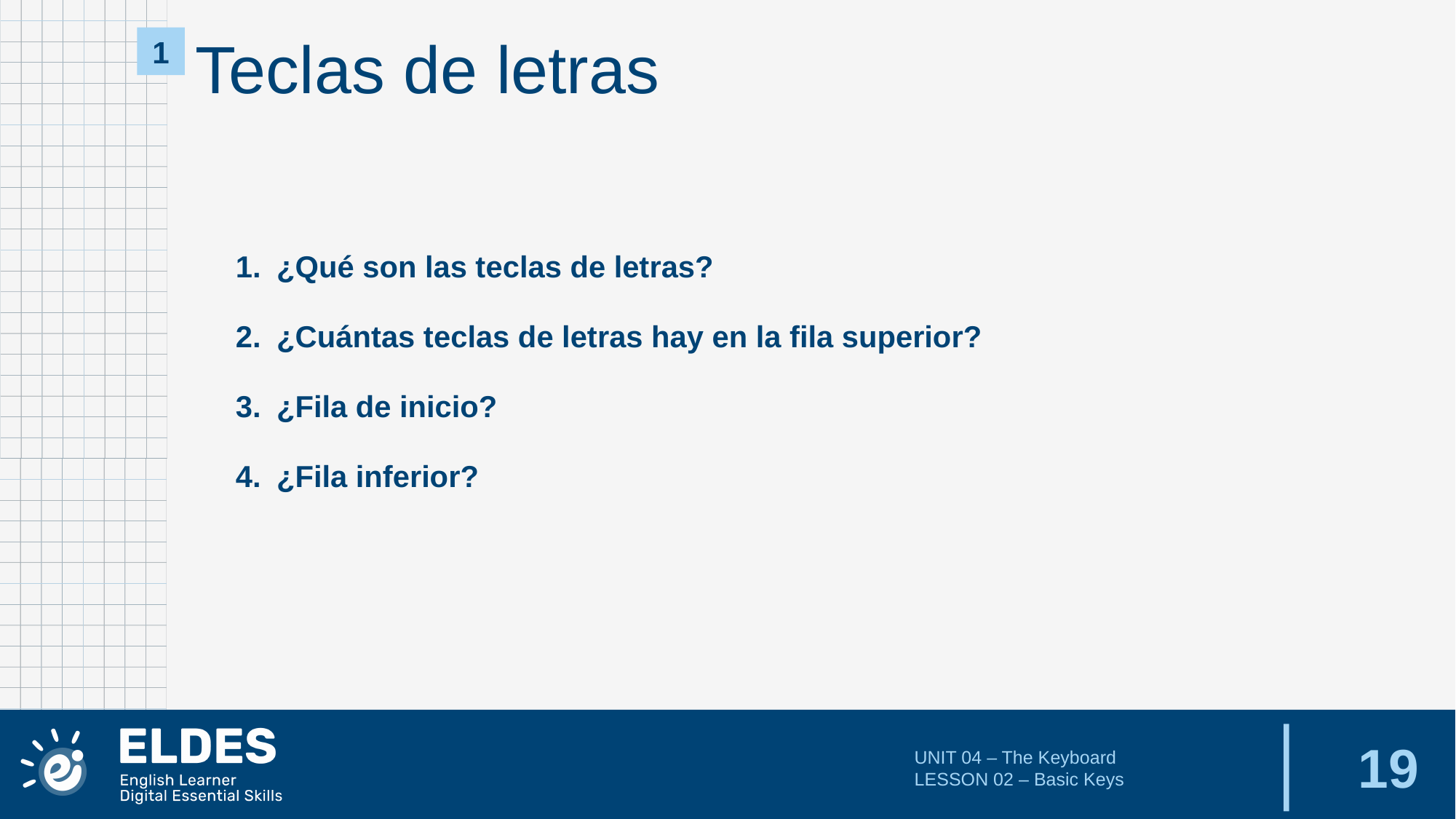

1
Teclas de letras
¿Qué son las teclas de letras?
¿Cuántas teclas de letras hay en la fila superior?
¿Fila de inicio?
¿Fila inferior?
19
UNIT 04 – The Keyboard
LESSON 02 – Basic Keys